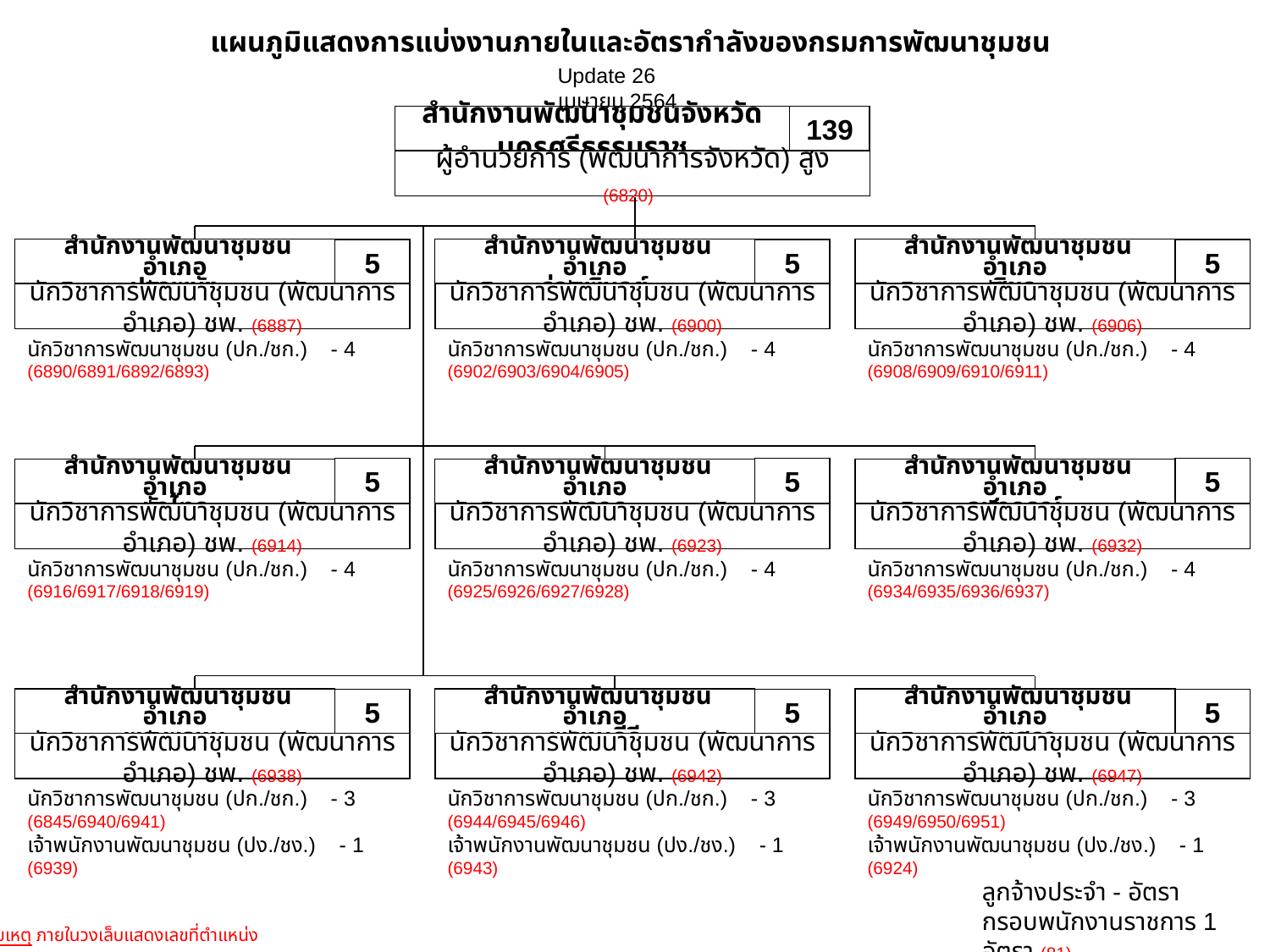

แผนภูมิแสดงการแบ่งงานภายในและอัตรากำลังของกรมการพัฒนาชุมชน
Update 26 เมษายน 2564
สำนักงานพัฒนาชุมชนจังหวัดนครศรีธรรมราช
139
ผู้อำนวยการ (พัฒนาการจังหวัด) สูง (6820)

 สำนักงานพัฒนาชุมชนอำเภอ
ปากพนัง
5
นักวิชาการพัฒนาชุมชน (พัฒนาการอำเภอ) ชพ. (6887)

 สำนักงานพัฒนาชุมชนอำเภอ
ร่อนพิบูลย์
5
นักวิชาการพัฒนาชุมชน (พัฒนาการอำเภอ) ชพ. (6900)

 สำนักงานพัฒนาชุมชนอำเภอ
สิชล
5
นักวิชาการพัฒนาชุมชน (พัฒนาการอำเภอ) ชพ. (6906)
นักวิชาการพัฒนาชุมชน (ปก./ชก.)    - 4
(6890/6891/6892/6893)

นักวิชาการพัฒนาชุมชน (ปก./ชก.)    - 4
(6902/6903/6904/6905)

นักวิชาการพัฒนาชุมชน (ปก./ชก.)    - 4
(6908/6909/6910/6911)

5

 สำนักงานพัฒนาชุมชนอำเภอ
หัวไทร
นักวิชาการพัฒนาชุมชน (พัฒนาการอำเภอ) ชพ. (6914)
5

 สำนักงานพัฒนาชุมชนอำเภอ
ชะอวด
นักวิชาการพัฒนาชุมชน (พัฒนาการอำเภอ) ชพ. (6923)
5

 สำนักงานพัฒนาชุมชนอำเภอ
จุฬาภรณ์
นักวิชาการพัฒนาชุมชน (พัฒนาการอำเภอ) ชพ. (6932)
นักวิชาการพัฒนาชุมชน (ปก./ชก.)    - 4
(6916/6917/6918/6919)

นักวิชาการพัฒนาชุมชน (ปก./ชก.)    - 4
(6925/6926/6927/6928)
นักวิชาการพัฒนาชุมชน (ปก./ชก.)    - 4
(6934/6935/6936/6937)

 สำนักงานพัฒนาชุมชนอำเภอ
พระพรหม
5
นักวิชาการพัฒนาชุมชน (พัฒนาการอำเภอ) ชพ. (6938)

 สำนักงานพัฒนาชุมชนอำเภอ
พรหมคีรี
5
นักวิชาการพัฒนาชุมชน (พัฒนาการอำเภอ) ชพ. (6942)

 สำนักงานพัฒนาชุมชนอำเภอ
ลานสกา
5
นักวิชาการพัฒนาชุมชน (พัฒนาการอำเภอ) ชพ. (6947)
นักวิชาการพัฒนาชุมชน (ปก./ชก.)    - 3
(6845/6940/6941)
เจ้าพนักงานพัฒนาชุมชน (ปง./ชง.)    - 1 (6939)

นักวิชาการพัฒนาชุมชน (ปก./ชก.)    - 3
(6944/6945/6946)
เจ้าพนักงานพัฒนาชุมชน (ปง./ชง.)    - 1 (6943)

นักวิชาการพัฒนาชุมชน (ปก./ชก.)    - 3
(6949/6950/6951)
เจ้าพนักงานพัฒนาชุมชน (ปง./ชง.)    - 1 (6924)

ลูกจ้างประจำ - อัตรา
กรอบพนักงานราชการ 1 อัตรา (81)
หมายเหตุ ภายในวงเล็บแสดงเลขที่ตำแหน่ง